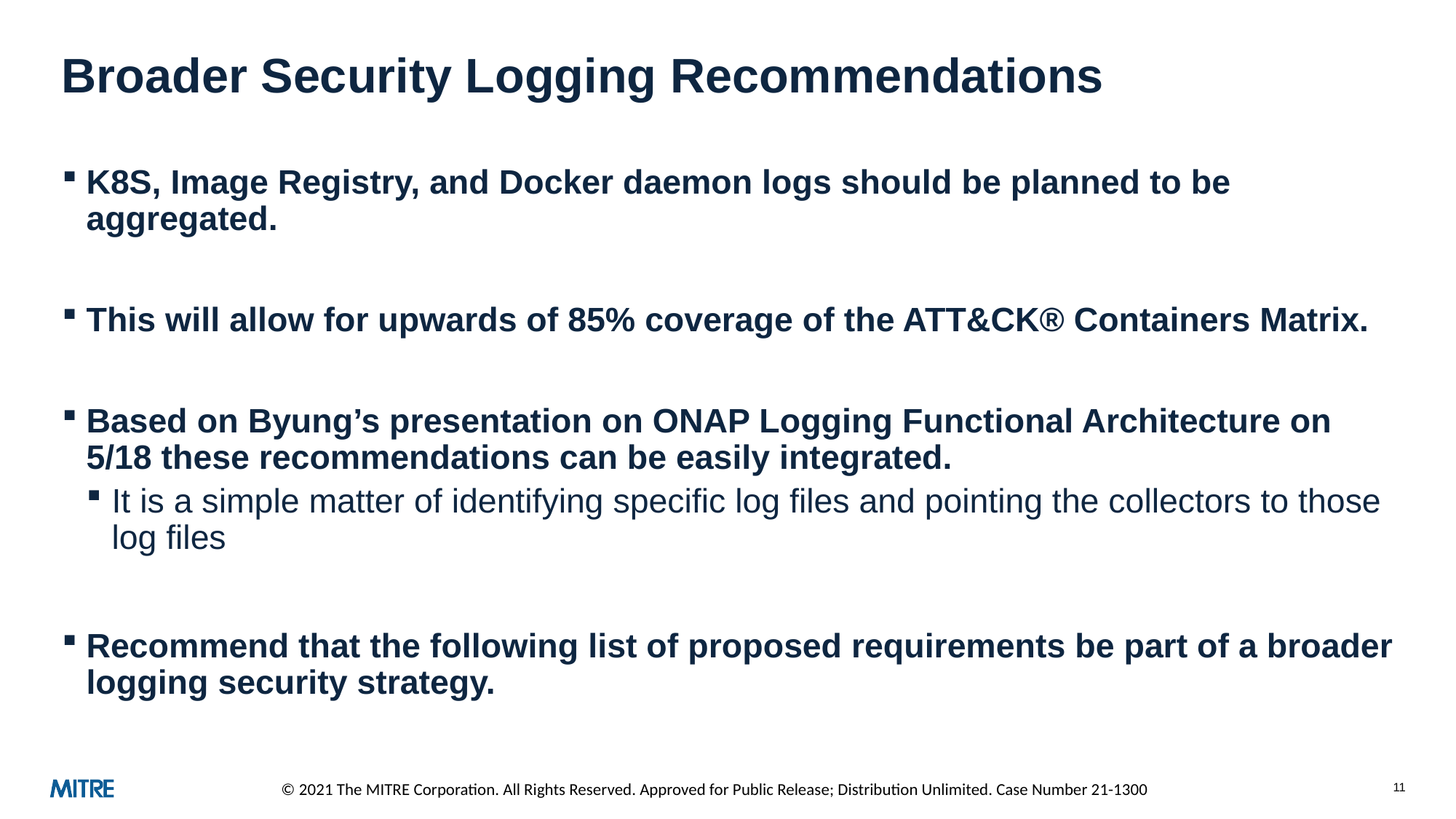

# Broader Security Logging Recommendations
K8S, Image Registry, and Docker daemon logs should be planned to be aggregated.

This will allow for upwards of 85% coverage of the ATT&CK® Containers Matrix.

Based on Byung’s presentation on ONAP Logging Functional Architecture on 5/18 these recommendations can be easily integrated.
It is a simple matter of identifying specific log files and pointing the collectors to those log files

Recommend that the following list of proposed requirements be part of a broader logging security strategy.

11